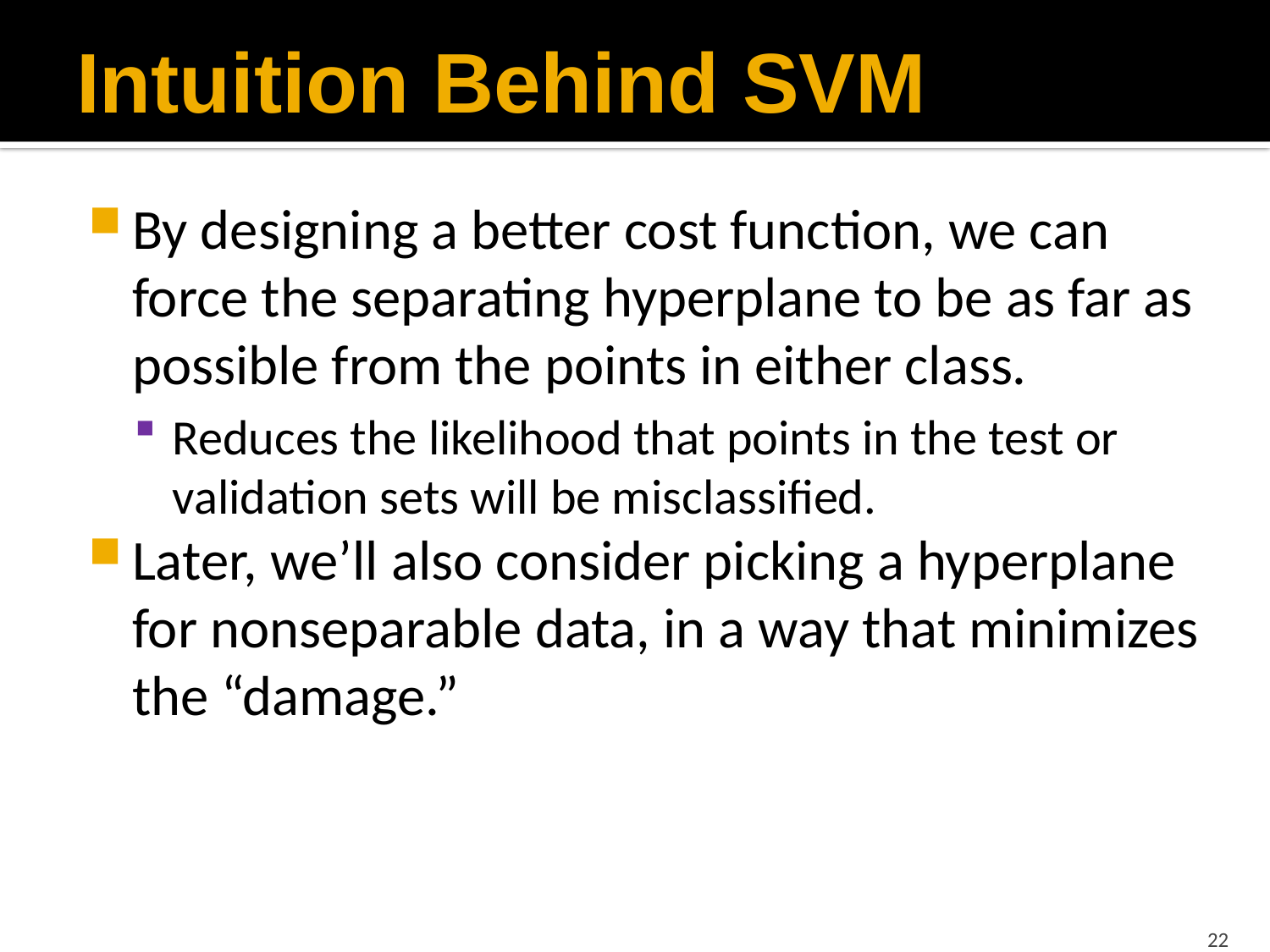

# Intuition Behind SVM
By designing a better cost function, we can force the separating hyperplane to be as far as possible from the points in either class.
Reduces the likelihood that points in the test or validation sets will be misclassified.
Later, we’ll also consider picking a hyperplane for nonseparable data, in a way that minimizes the “damage.”
22